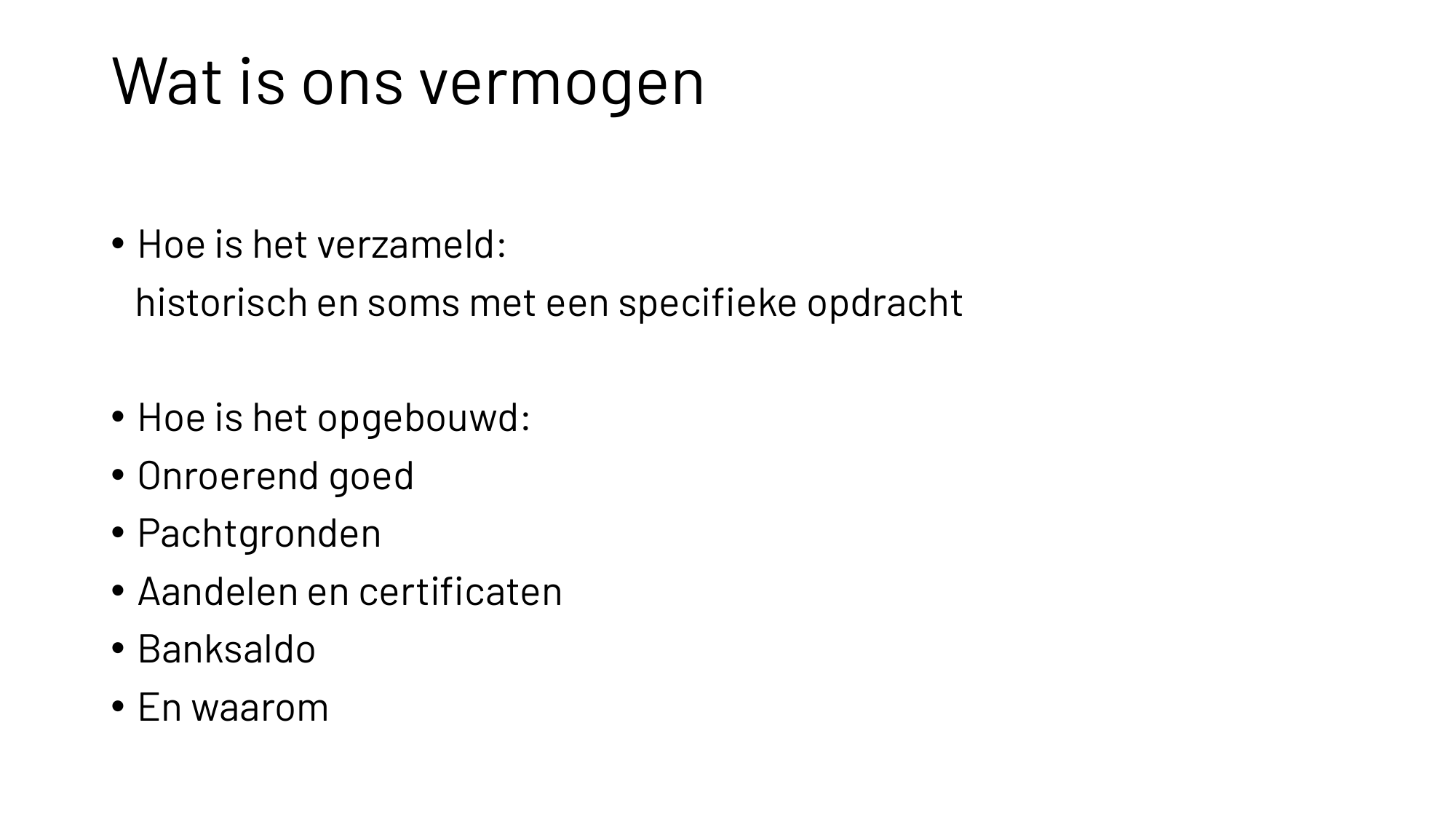

# Wat is ons vermogen
Hoe is het verzameld:
   historisch en soms met een specifieke opdracht

Hoe is het opgebouwd:
Onroerend goed
Pachtgronden
Aandelen en certificaten
Banksaldo
En waarom